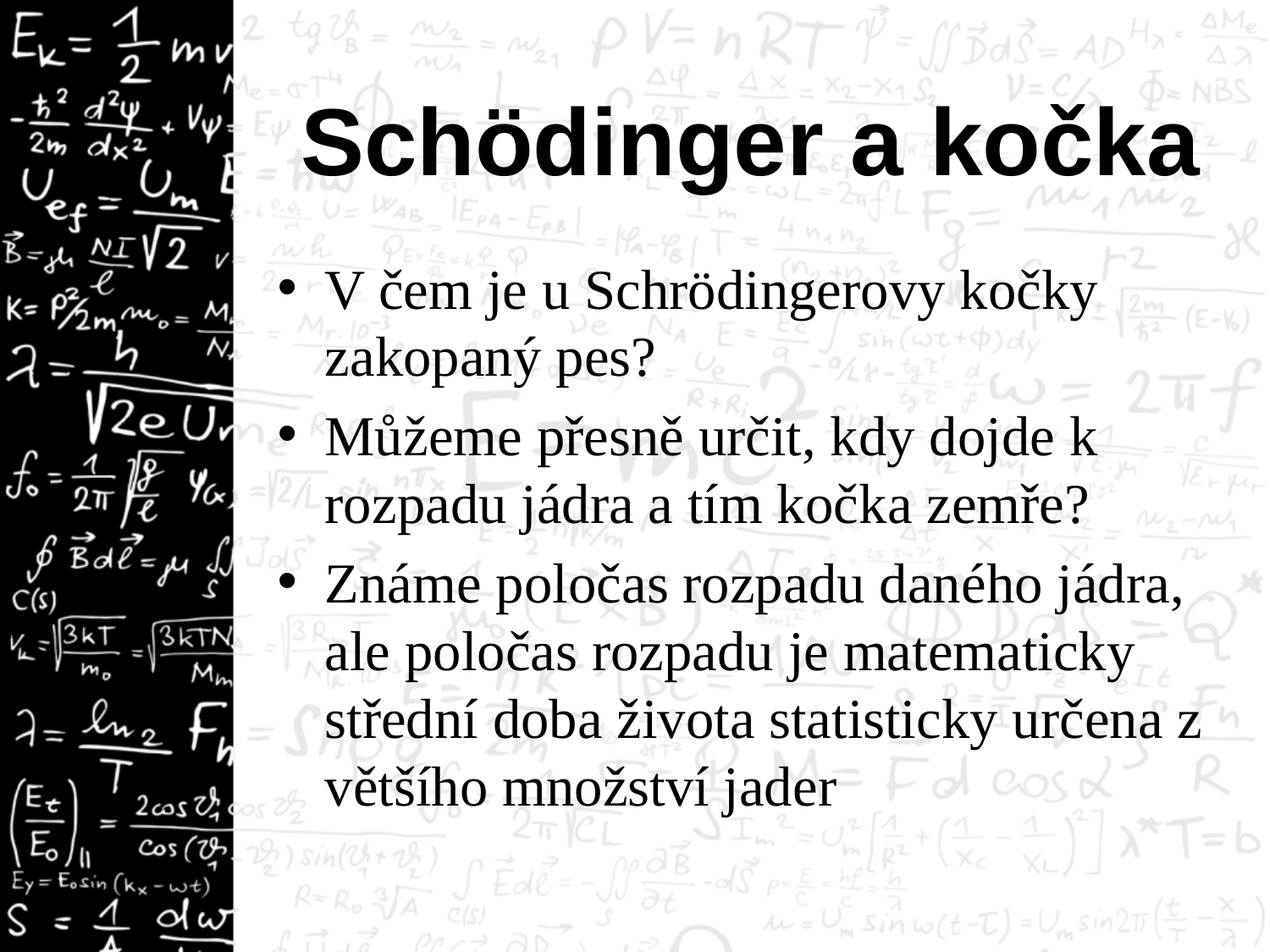

# Schödinger a kočka
V čem je u Schrödingerovy kočky zakopaný pes?
Můžeme přesně určit, kdy dojde k rozpadu jádra a tím kočka zemře?
Známe poločas rozpadu daného jádra, ale poločas rozpadu je matematicky střední doba života statisticky určena z většího množství jader